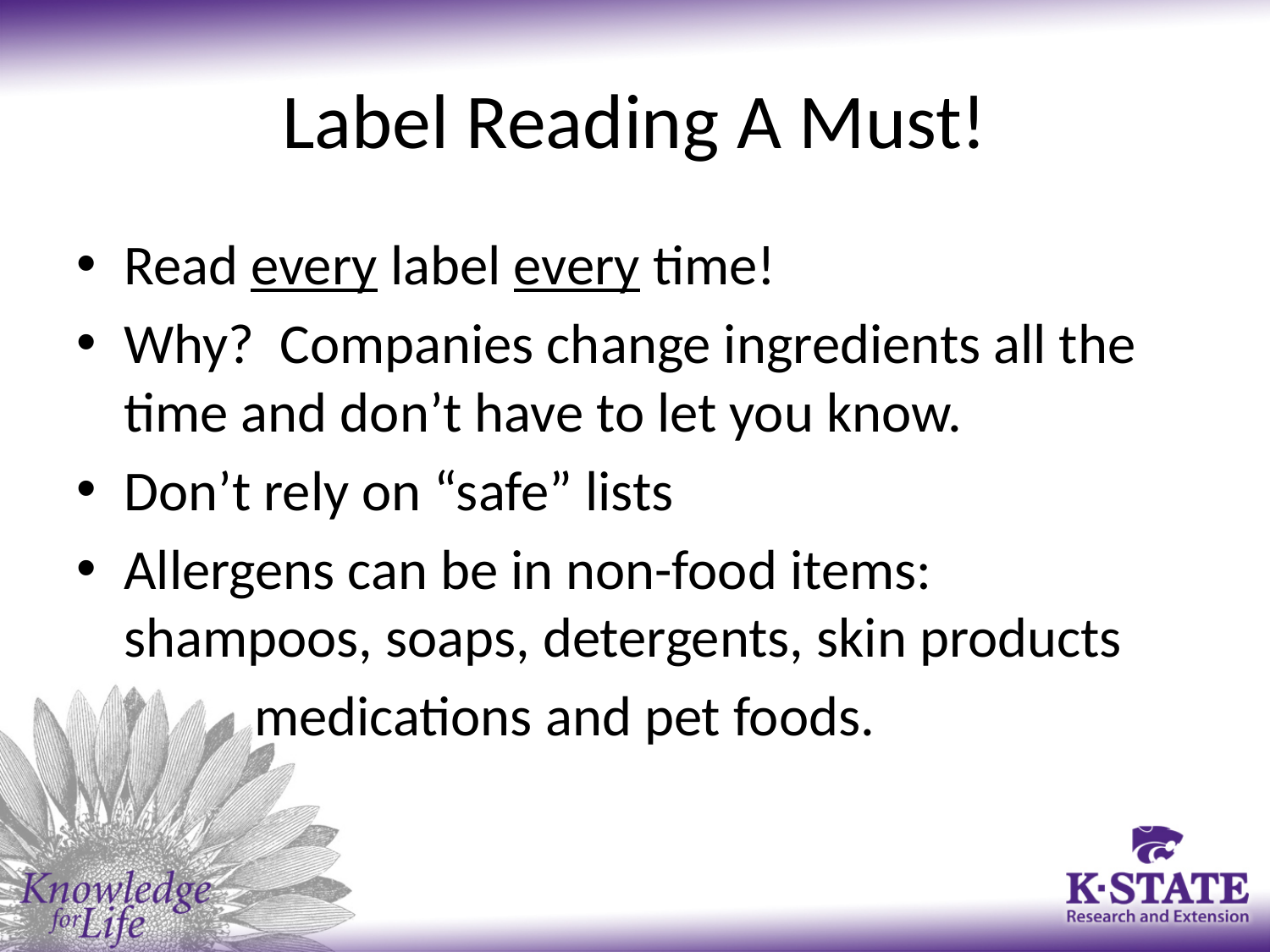

# Label Reading A Must!
Read every label every time!
Why?  Companies change ingredients all the time and don’t have to let you know.
Don’t rely on “safe” lists
Allergens can be in non-food items:  shampoos, soaps, detergents, skin products
              medications and pet foods.